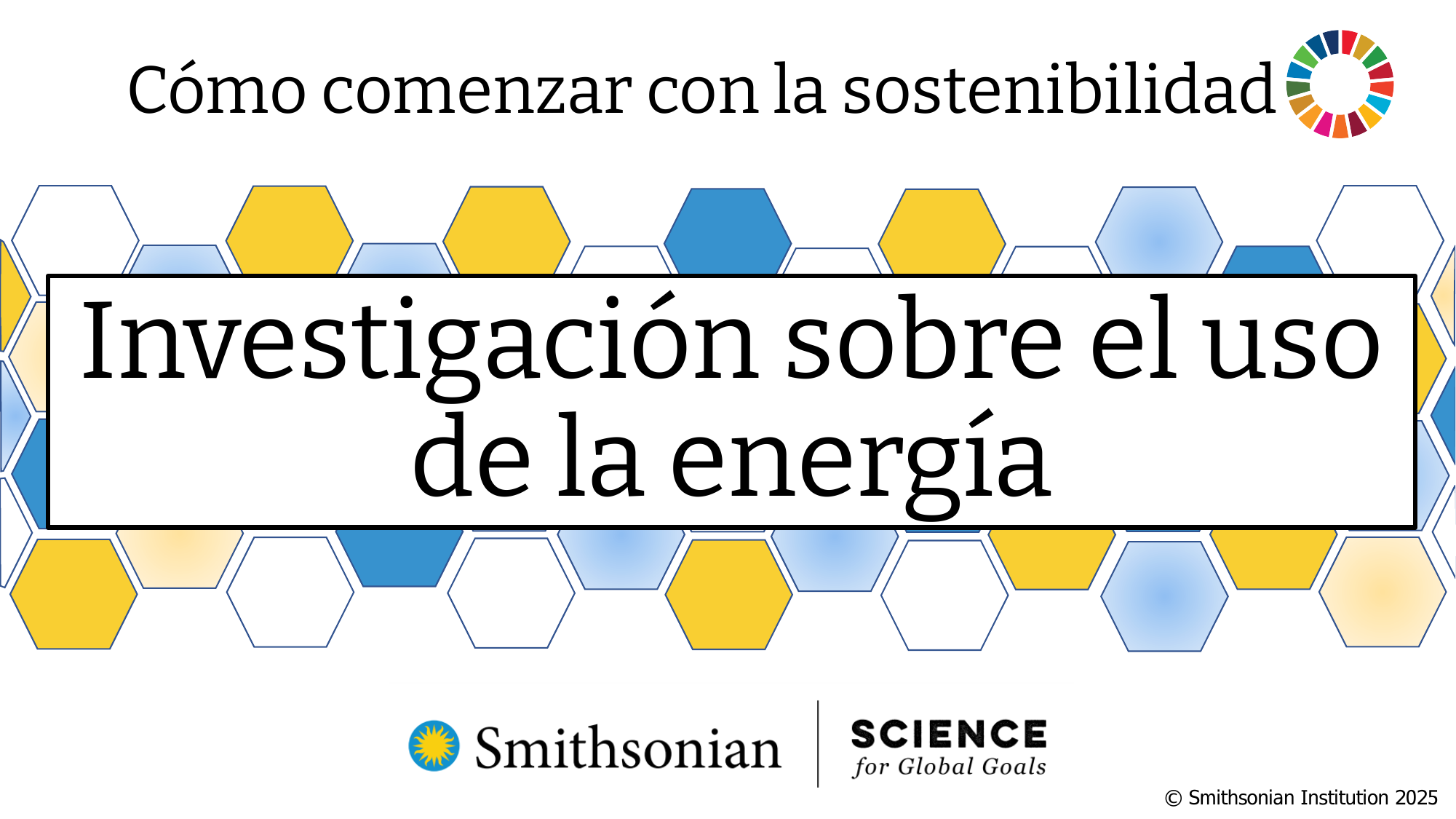

Cómo comenzar con la sostenibilidad
# Investigación sobre el uso de la energía